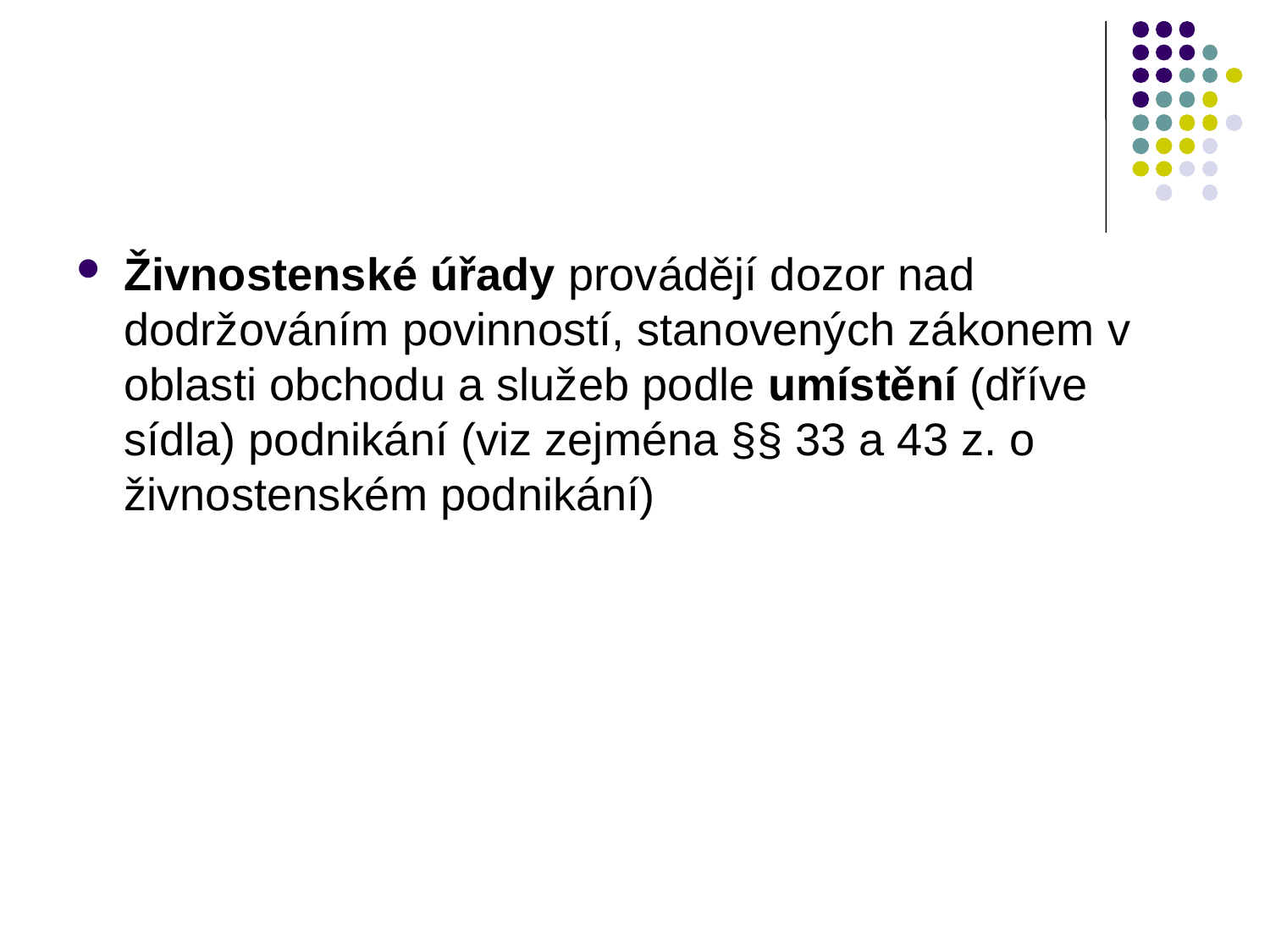

#
Živnostenské úřady provádějí dozor nad dodržováním povinností, stanovených zákonem v oblasti obchodu a služeb podle umístění (dříve sídla) podnikání (viz zejména §§ 33 a 43 z. o živnostenském podnikání)